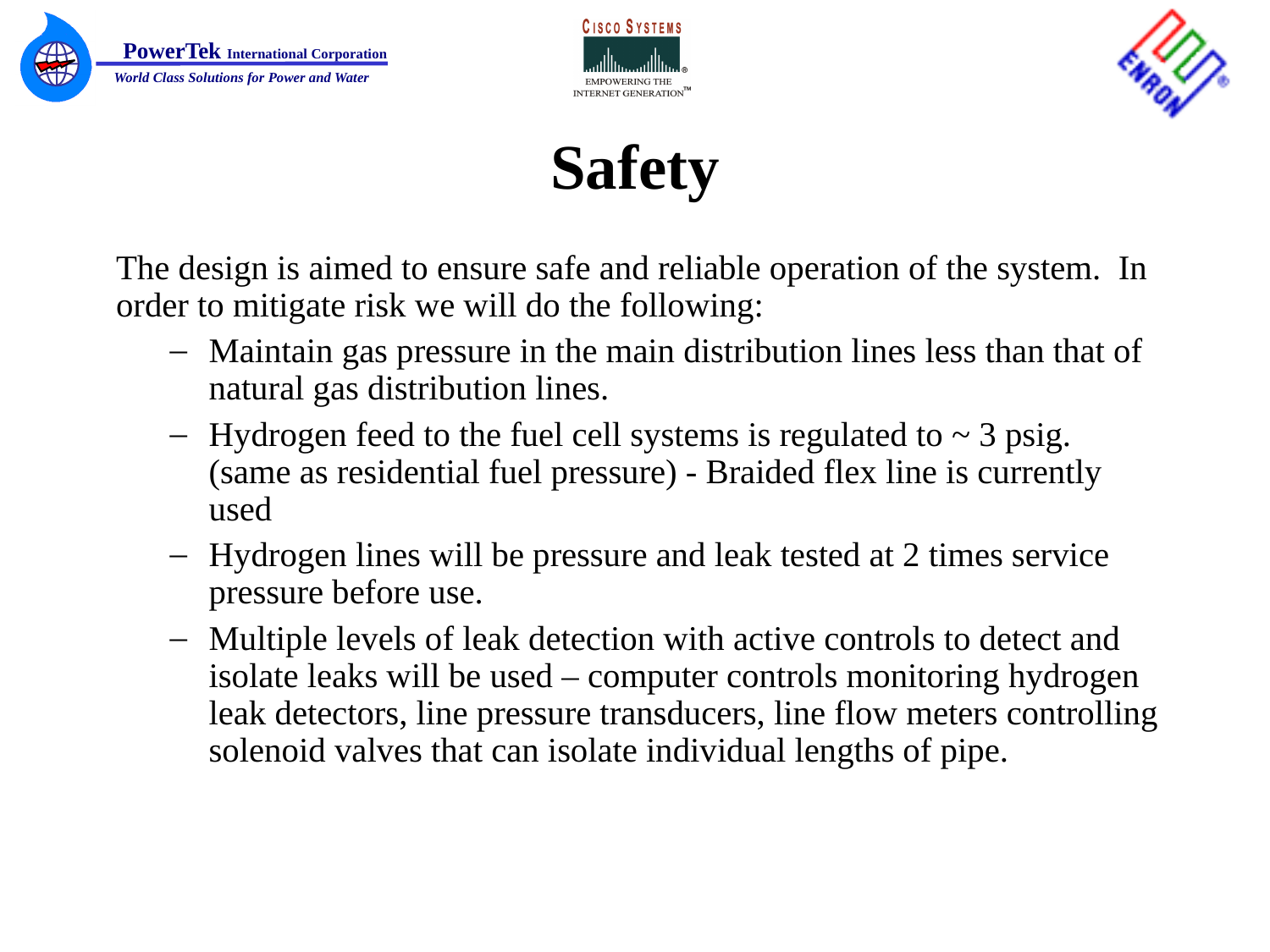

# Safety
The design is aimed to ensure safe and reliable operation of the system.  In order to mitigate risk we will do the following:
Maintain gas pressure in the main distribution lines less than that of natural gas distribution lines.
Hydrogen feed to the fuel cell systems is regulated to ~ 3 psig.  (same as residential fuel pressure) - Braided flex line is currently used
Hydrogen lines will be pressure and leak tested at 2 times service pressure before use.
Multiple levels of leak detection with active controls to detect and isolate leaks will be used – computer controls monitoring hydrogen leak detectors, line pressure transducers, line flow meters controlling solenoid valves that can isolate individual lengths of pipe.